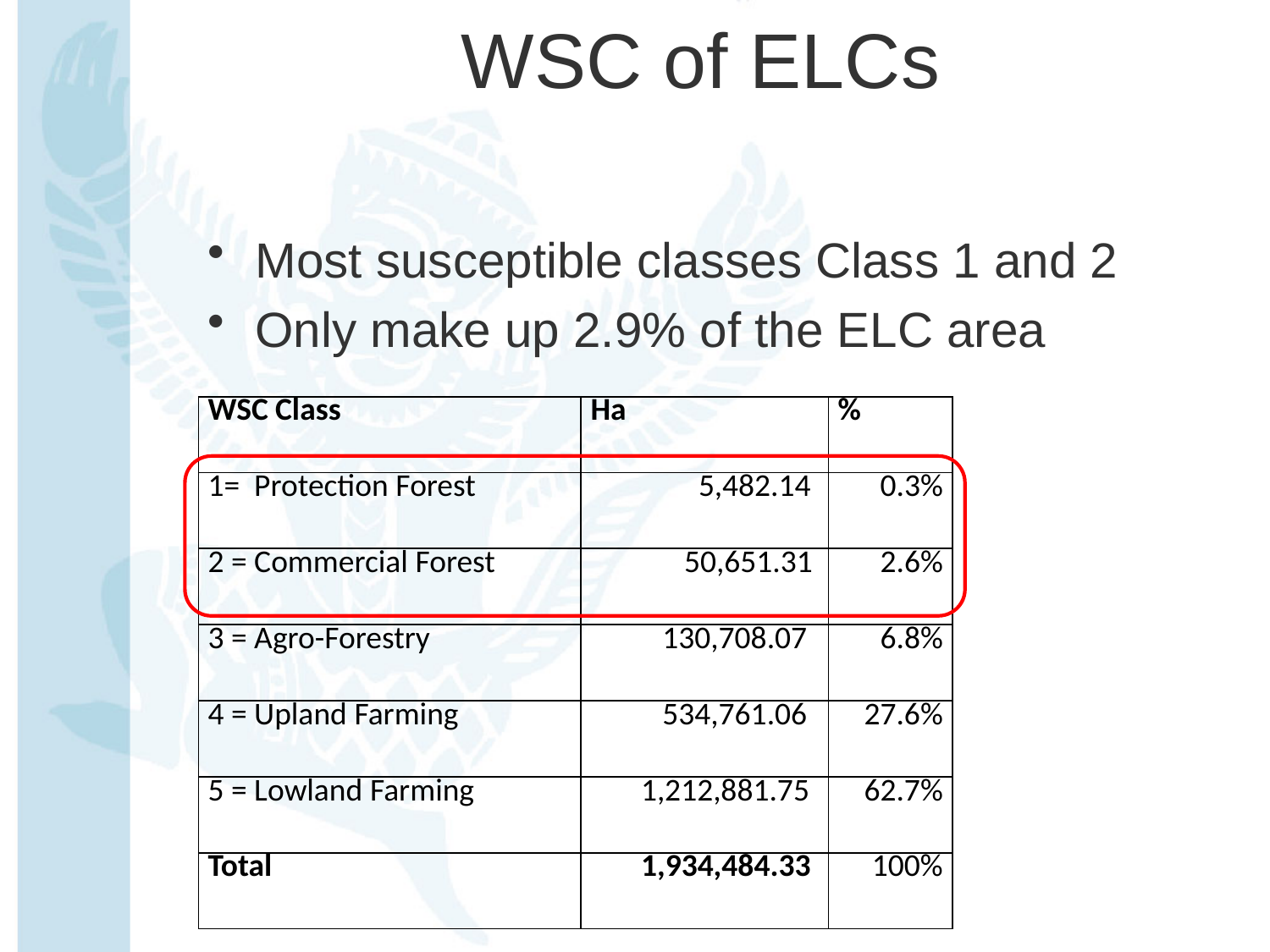

# WSC of ELCs
Most susceptible classes Class 1 and 2
Only make up 2.9% of the ELC area

| WSC Class | Ha | % |
| --- | --- | --- |
| 1= Protection Forest | 5,482.14 | 0.3% |
| 2 = Commercial Forest | 50,651.31 | 2.6% |
| 3 = Agro-Forestry | 130,708.07 | 6.8% |
| 4 = Upland Farming | 534,761.06 | 27.6% |
| 5 = Lowland Farming | 1,212,881.75 | 62.7% |
| Total | 1,934,484.33 | 100% |